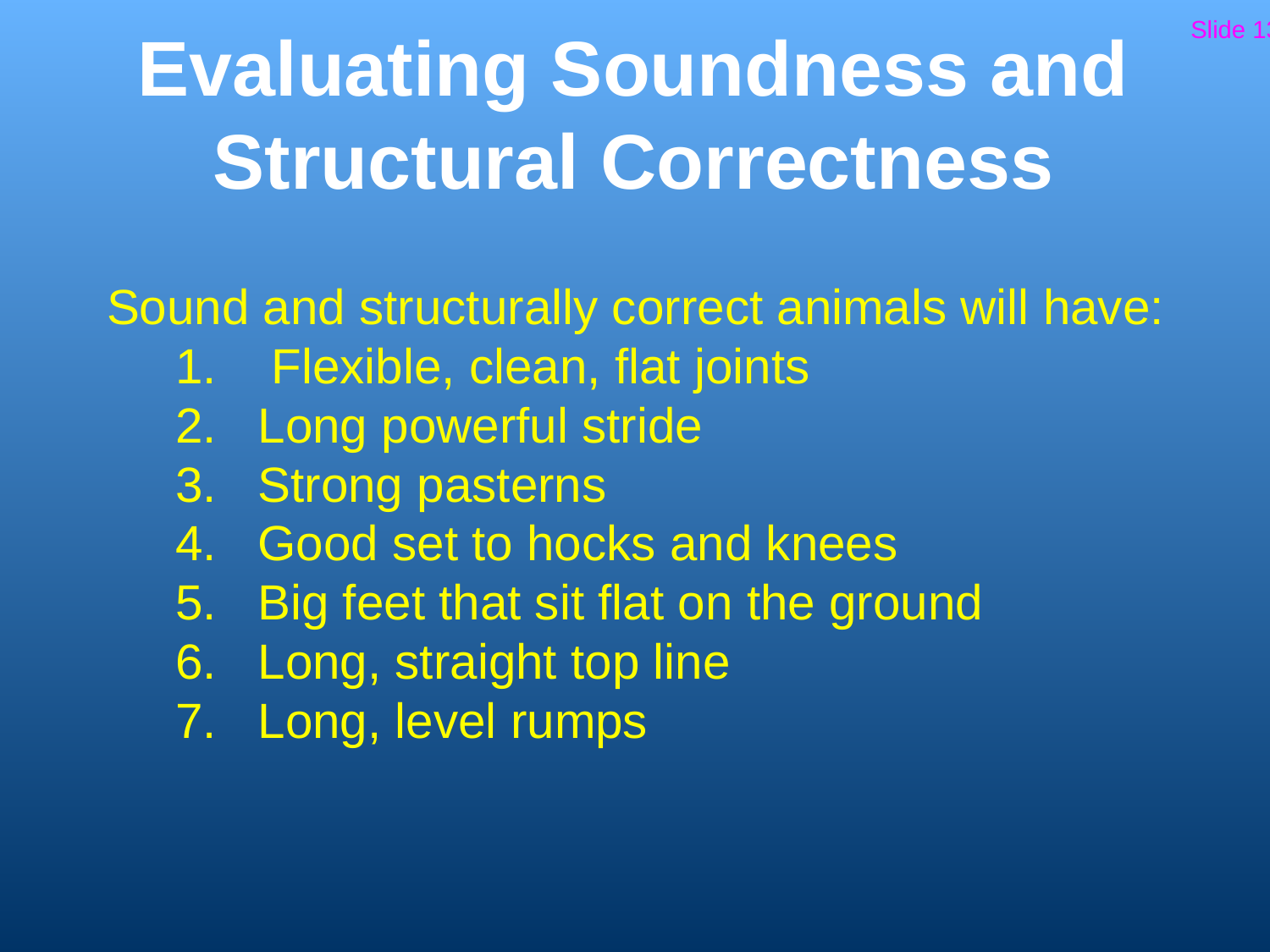

Slide 13
# Evaluating Soundness and Structural Correctness
Sound and structurally correct animals will have:
     1.    Flexible, clean, flat joints
     2.   Long powerful stride
     3.   Strong pasterns
     4.   Good set to hocks and knees
     5.   Big feet that sit flat on the ground
     6.   Long, straight top line
     7.   Long, level rumps